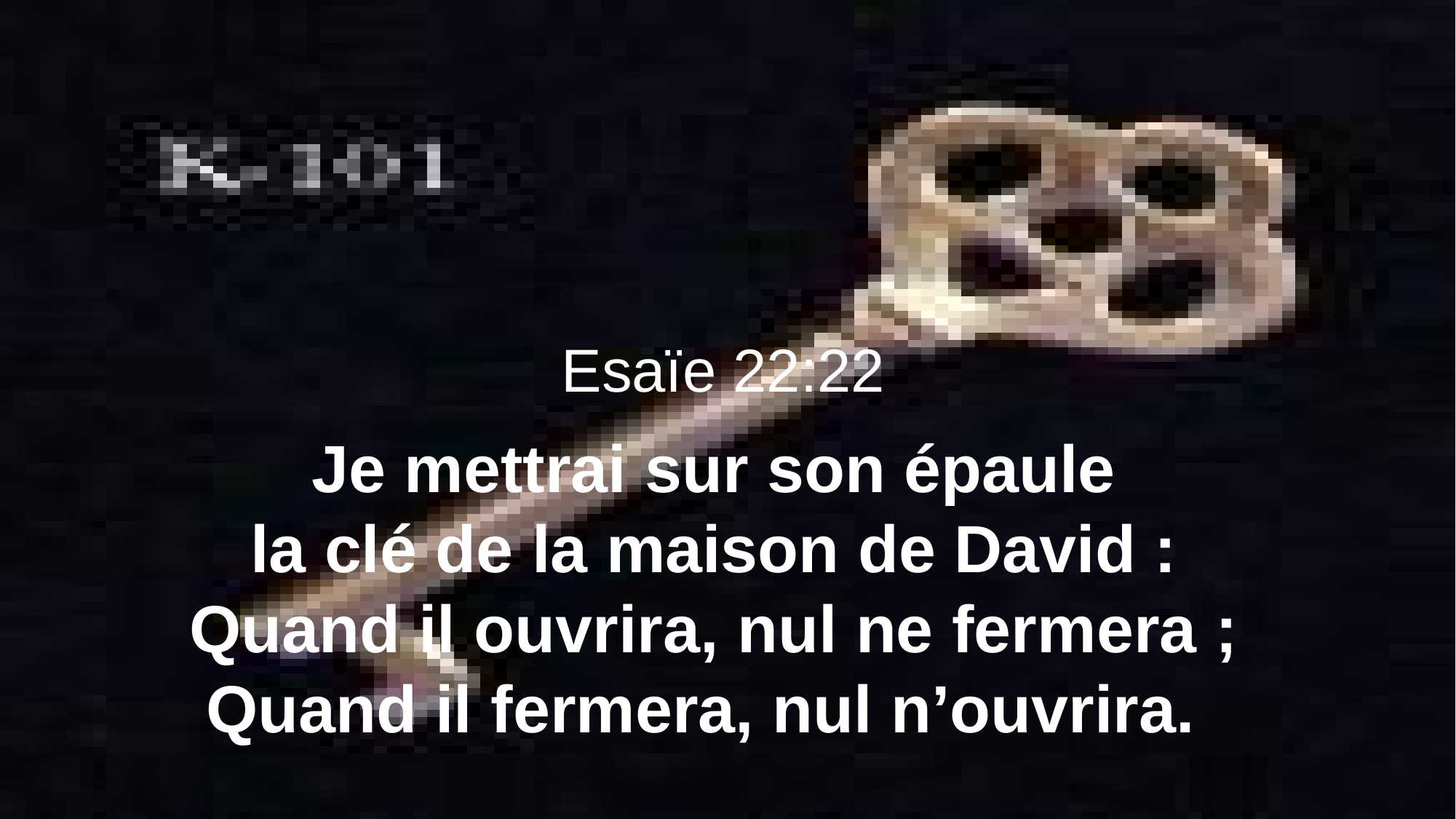

Esaïe 22:22

Je mettrai sur son épaule
la clé de la maison de David :
Quand il ouvrira, nul ne fermera ;
Quand il fermera, nul n’ouvrira.